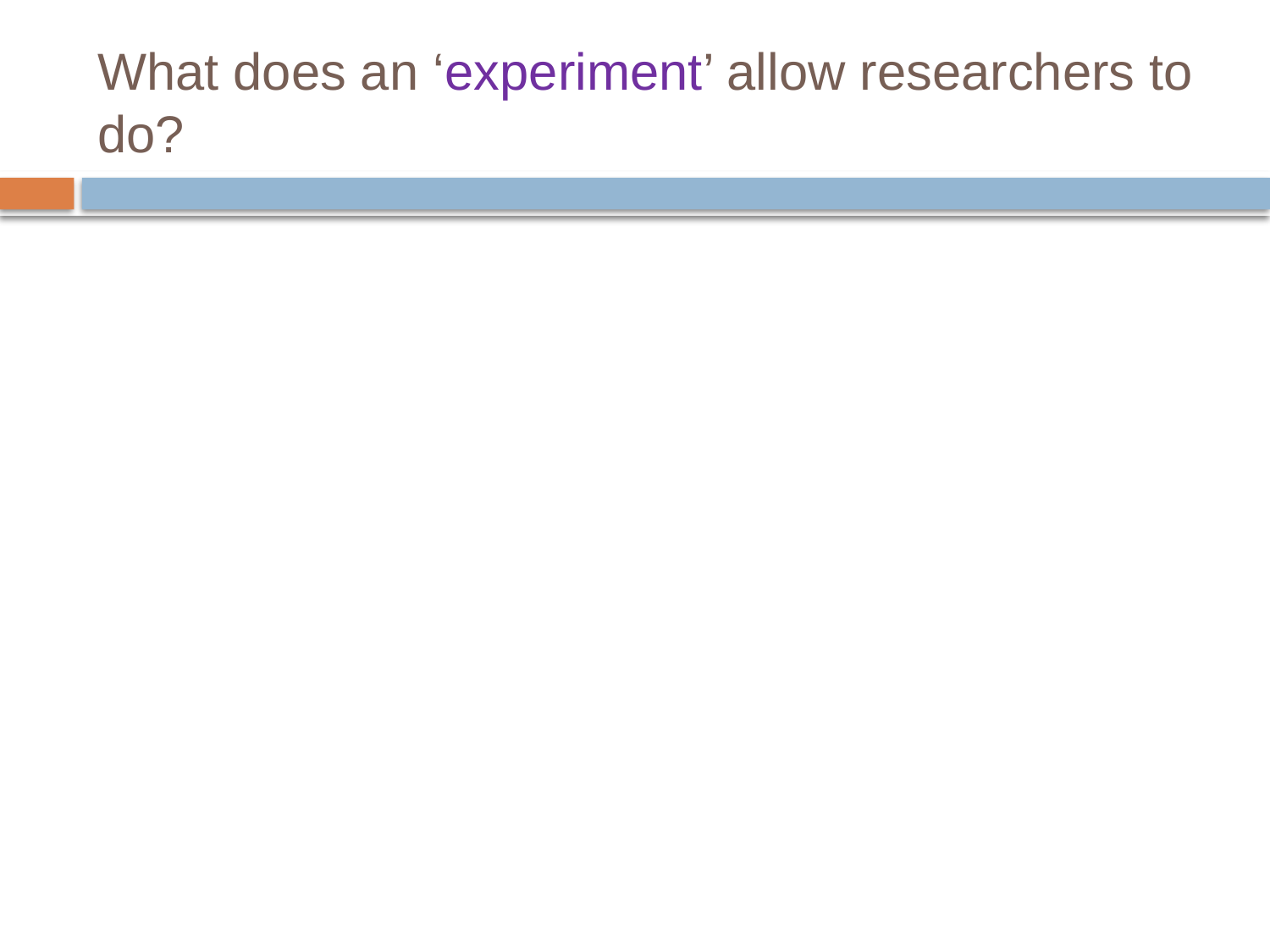

# What does an ‘experiment’ allow researchers to do?